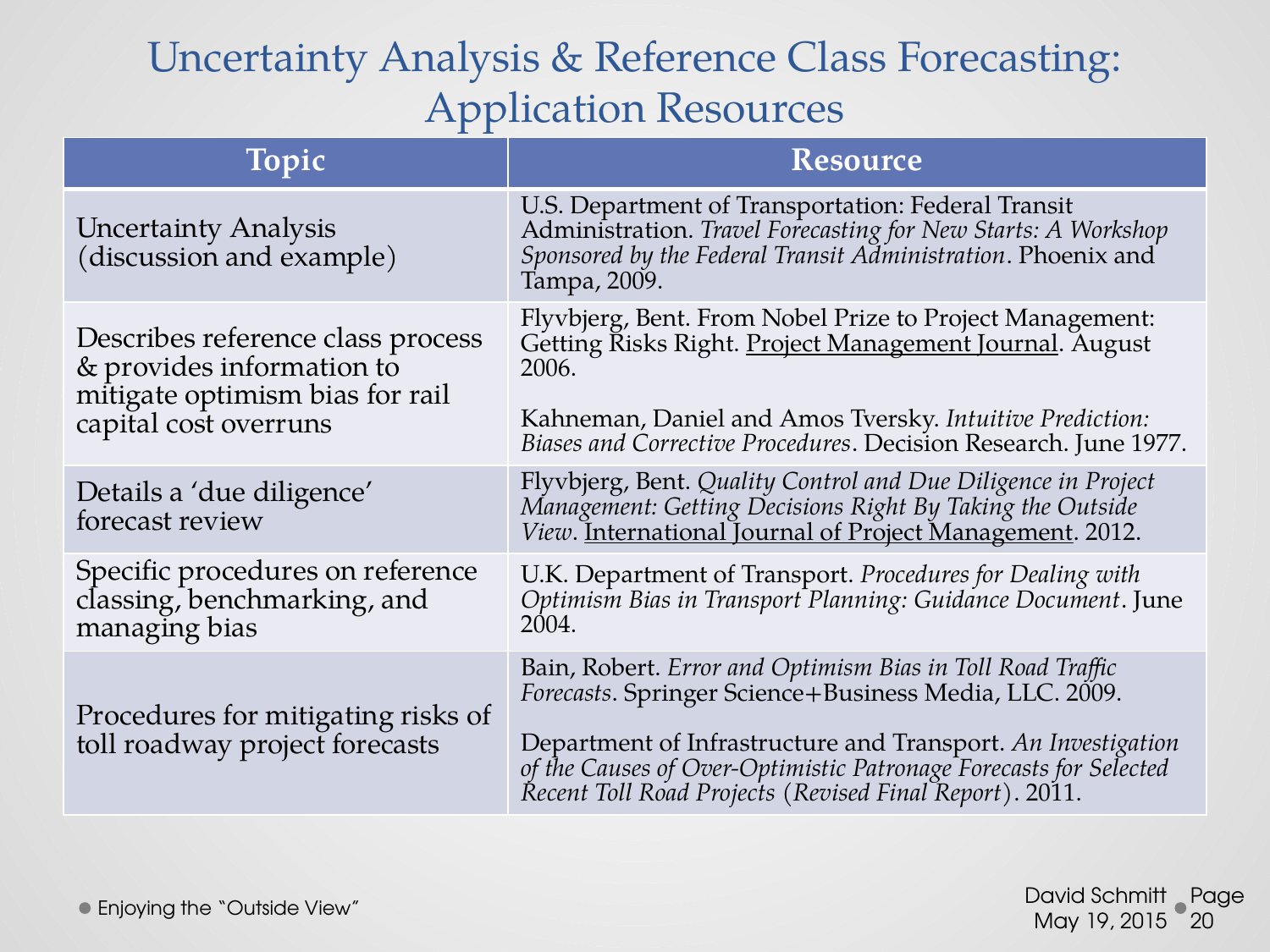

# Uncertainty Analysis & Reference Class Forecasting: Application Resources
| Topic | Resource |
| --- | --- |
| Uncertainty Analysis (discussion and example) | U.S. Department of Transportation: Federal Transit Administration. Travel Forecasting for New Starts: A Workshop Sponsored by the Federal Transit Administration. Phoenix and Tampa, 2009. |
| Describes reference class process & provides information to mitigate optimism bias for rail capital cost overruns | Flyvbjerg, Bent. From Nobel Prize to Project Management: Getting Risks Right. Project Management Journal. August 2006. Kahneman, Daniel and Amos Tversky. Intuitive Prediction: Biases and Corrective Procedures. Decision Research. June 1977. |
| Details a ‘due diligence’ forecast review | Flyvbjerg, Bent. Quality Control and Due Diligence in Project Management: Getting Decisions Right By Taking the Outside View. International Journal of Project Management. 2012. |
| Specific procedures on reference classing, benchmarking, and managing bias | U.K. Department of Transport. Procedures for Dealing with Optimism Bias in Transport Planning: Guidance Document. June 2004. |
| Procedures for mitigating risks of toll roadway project forecasts | Bain, Robert. Error and Optimism Bias in Toll Road Traffic Forecasts. Springer Science+Business Media, LLC. 2009. Department of Infrastructure and Transport. An Investigation of the Causes of Over-Optimistic Patronage Forecasts for Selected Recent Toll Road Projects (Revised Final Report). 2011. |
Enjoying the “Outside View”
David Schmitt
May 19, 2015
Page 20